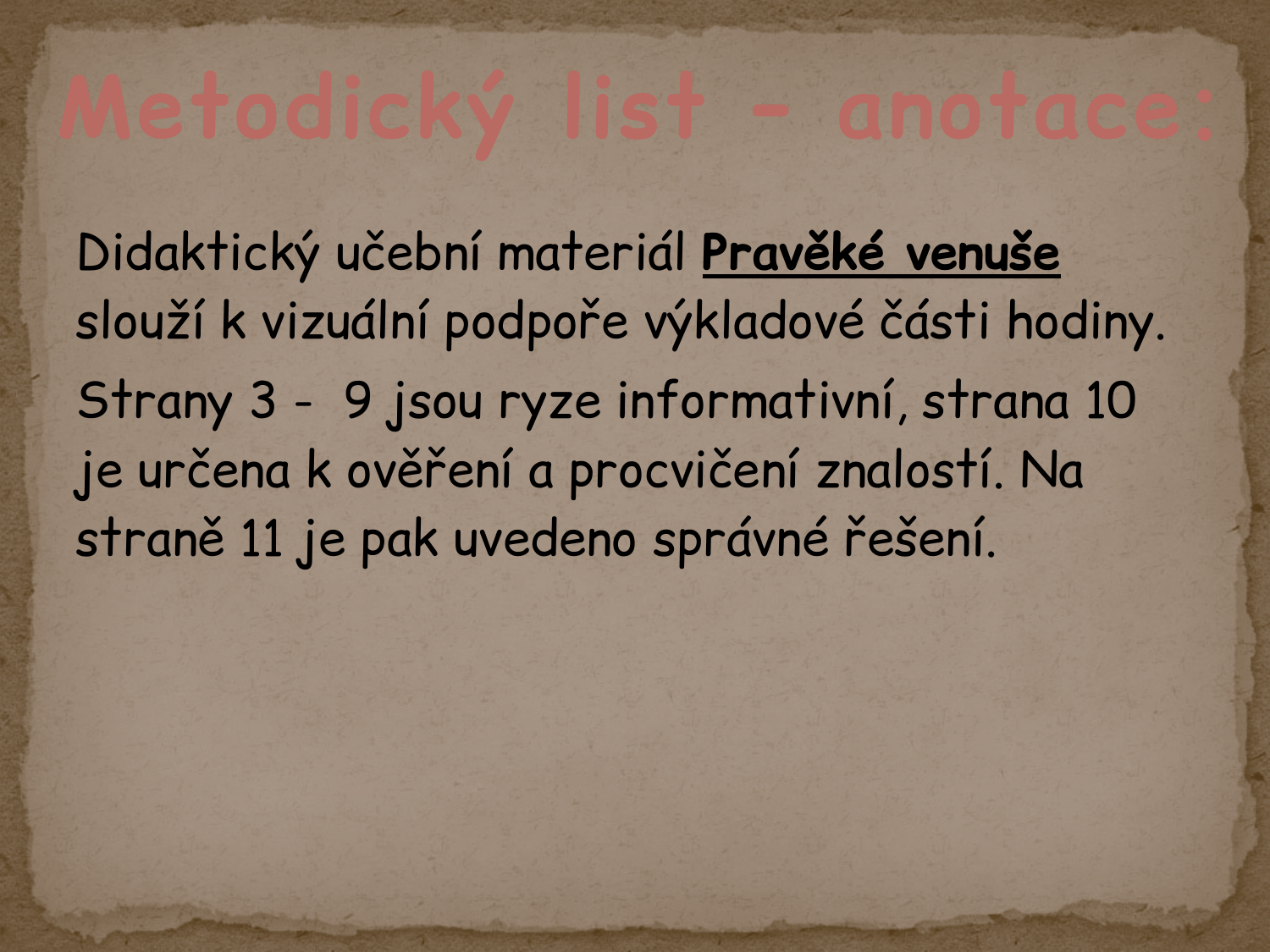

#
Metodický list – anotace:
Didaktický učební materiál Pravěké venuše slouží k vizuální podpoře výkladové části hodiny.
Strany 3 -  9 jsou ryze informativní, strana 10 je určena k ověření a procvičení znalostí. Na straně 11 je pak uvedeno správné řešení.